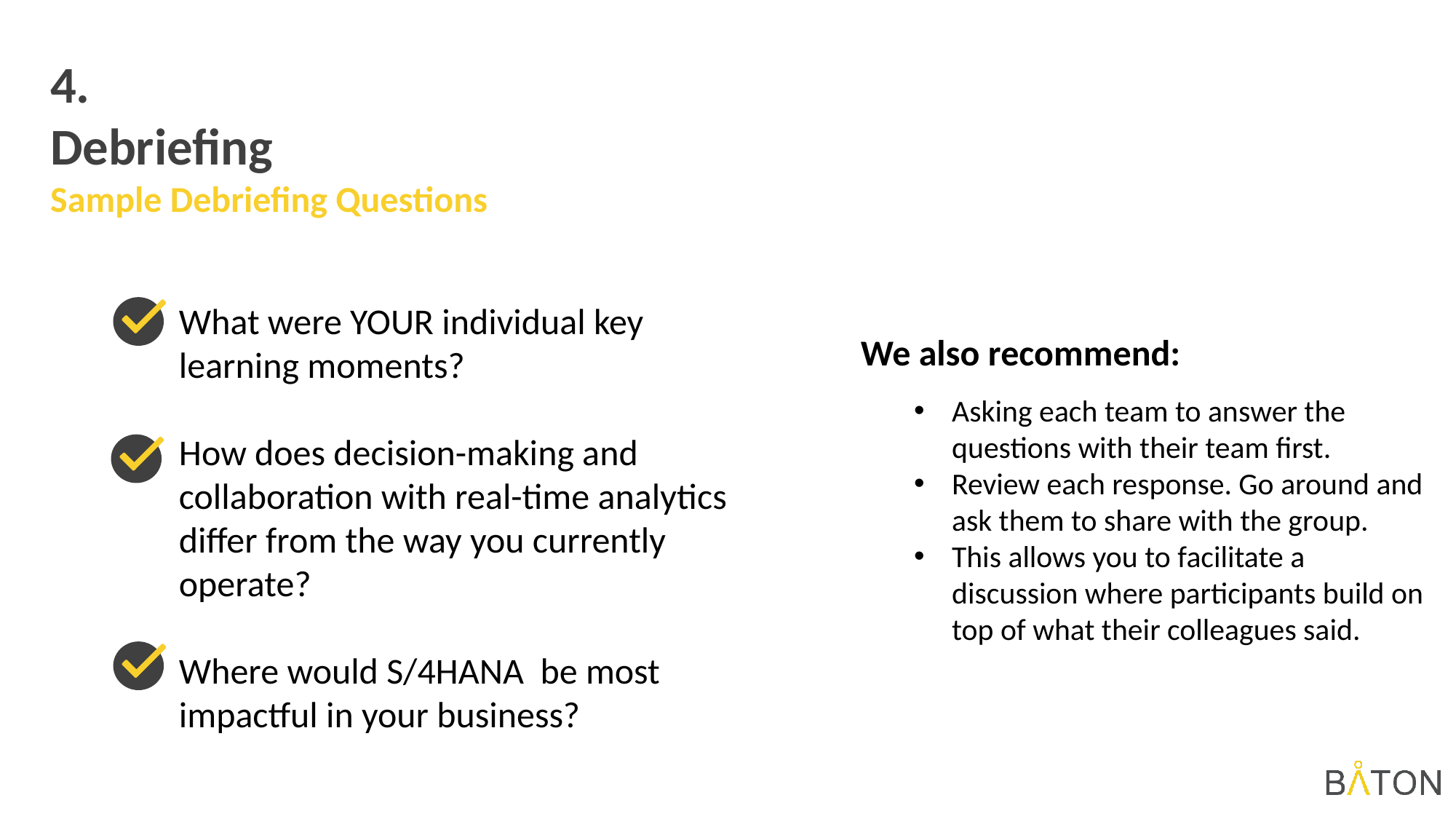

4.
Debriefing
Sample Debriefing Questions
What were YOUR individual key learning moments?

How does decision-making and collaboration with real-time analytics differ from the way you currently operate?

Where would S/4HANA  be most impactful in your business?

We also recommend:
Asking each team to answer the questions with their team first.
Review each response. Go around and ask them to share with the group.
This allows you to facilitate a discussion where participants build on top of what their colleagues said.